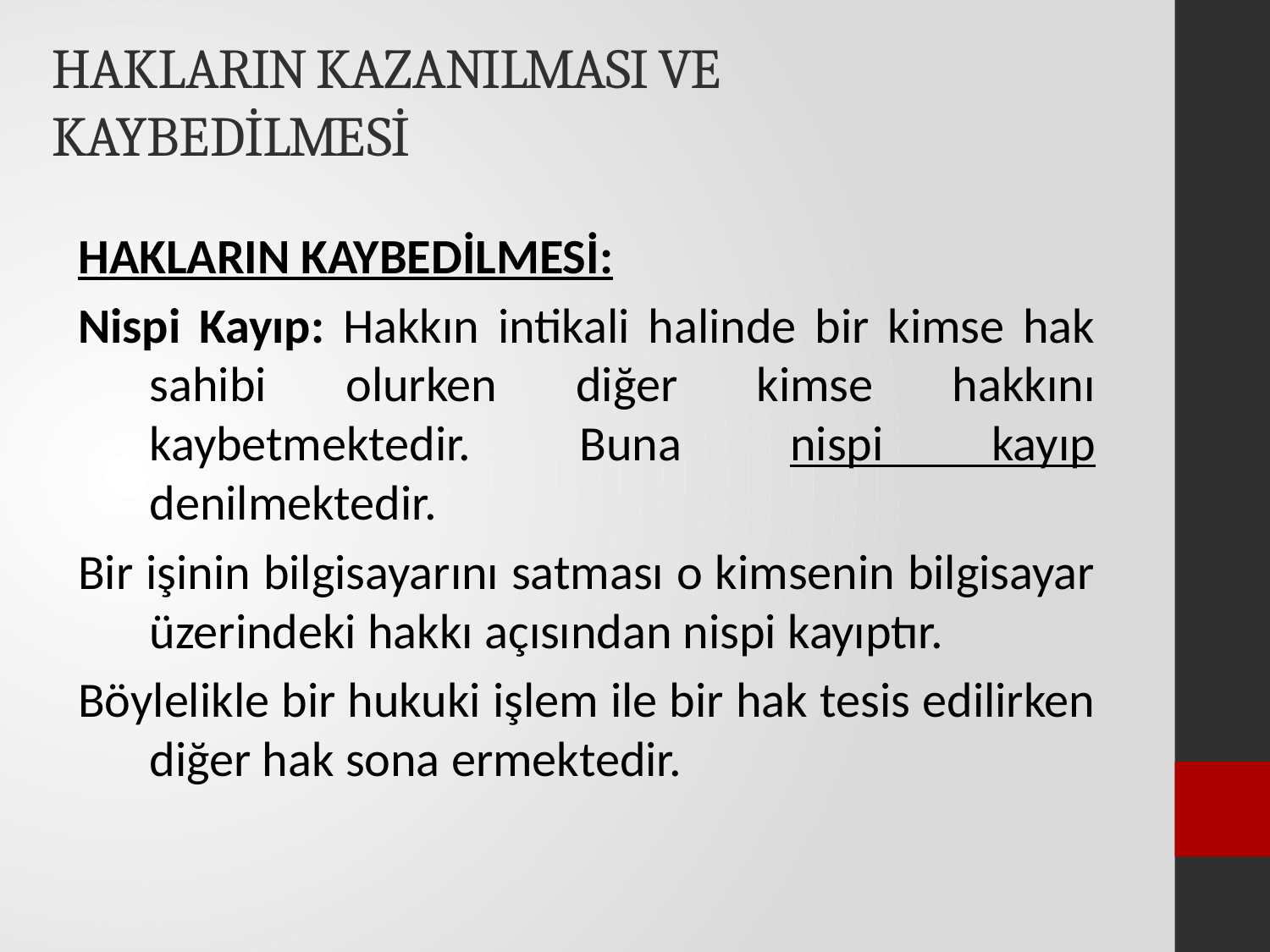

# HAKLARIN KAZANILMASI VE KAYBEDİLMESİ
HAKLARIN KAYBEDİLMESİ:
Nispi Kayıp: Hakkın intikali halinde bir kimse hak sahibi olurken diğer kimse hakkını kaybetmektedir. Buna nispi kayıp denilmektedir.
Bir işinin bilgisayarını satması o kimsenin bilgisayar üzerindeki hakkı açısından nispi kayıptır.
Böylelikle bir hukuki işlem ile bir hak tesis edilirken diğer hak sona ermektedir.